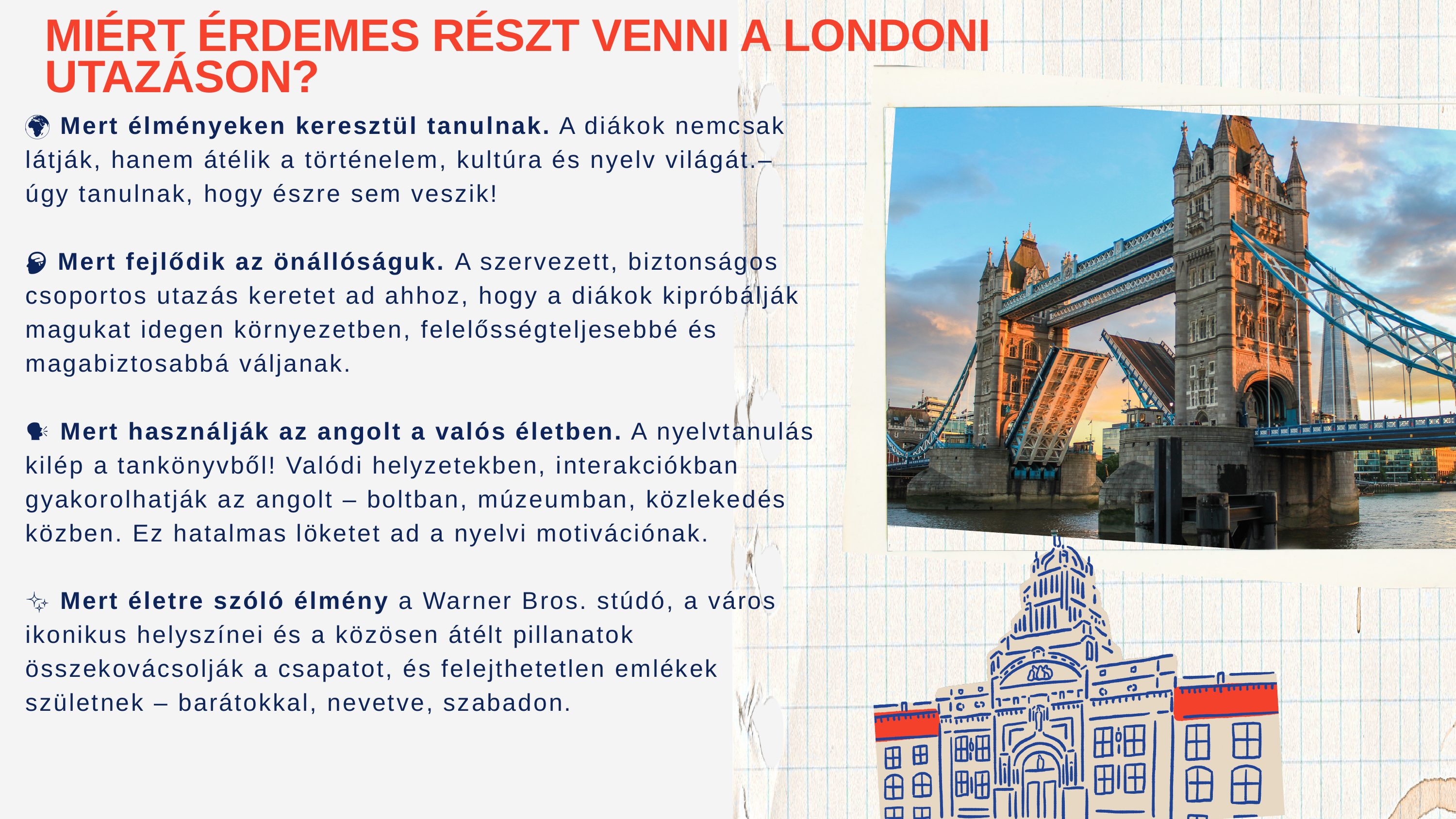

MIÉRT ÉRDEMES RÉSZT VENNI A LONDONI UTAZÁSON?

🌍 Mert élményeken keresztül tanulnak. A diákok nemcsak látják, hanem átélik a történelem, kultúra és nyelv világát.– úgy tanulnak, hogy észre sem veszik!

🧠 Mert fejlődik az önállóságuk. A szervezett, biztonságos csoportos utazás keretet ad ahhoz, hogy a diákok kipróbálják magukat idegen környezetben, felelősségteljesebbé és magabiztosabbá váljanak.

🗣 Mert használják az angolt a valós életben. A nyelvtanulás kilép a tankönyvből! Valódi helyzetekben, interakciókban gyakorolhatják az angolt – boltban, múzeumban, közlekedés közben. Ez hatalmas löketet ad a nyelvi motivációnak.

✨ Mert életre szóló élmény a Warner Bros. stúdó, a város ikonikus helyszínei és a közösen átélt pillanatok összekovácsolják a csapatot, és felejthetetlen emlékek születnek – barátokkal, nevetve, szabadon.